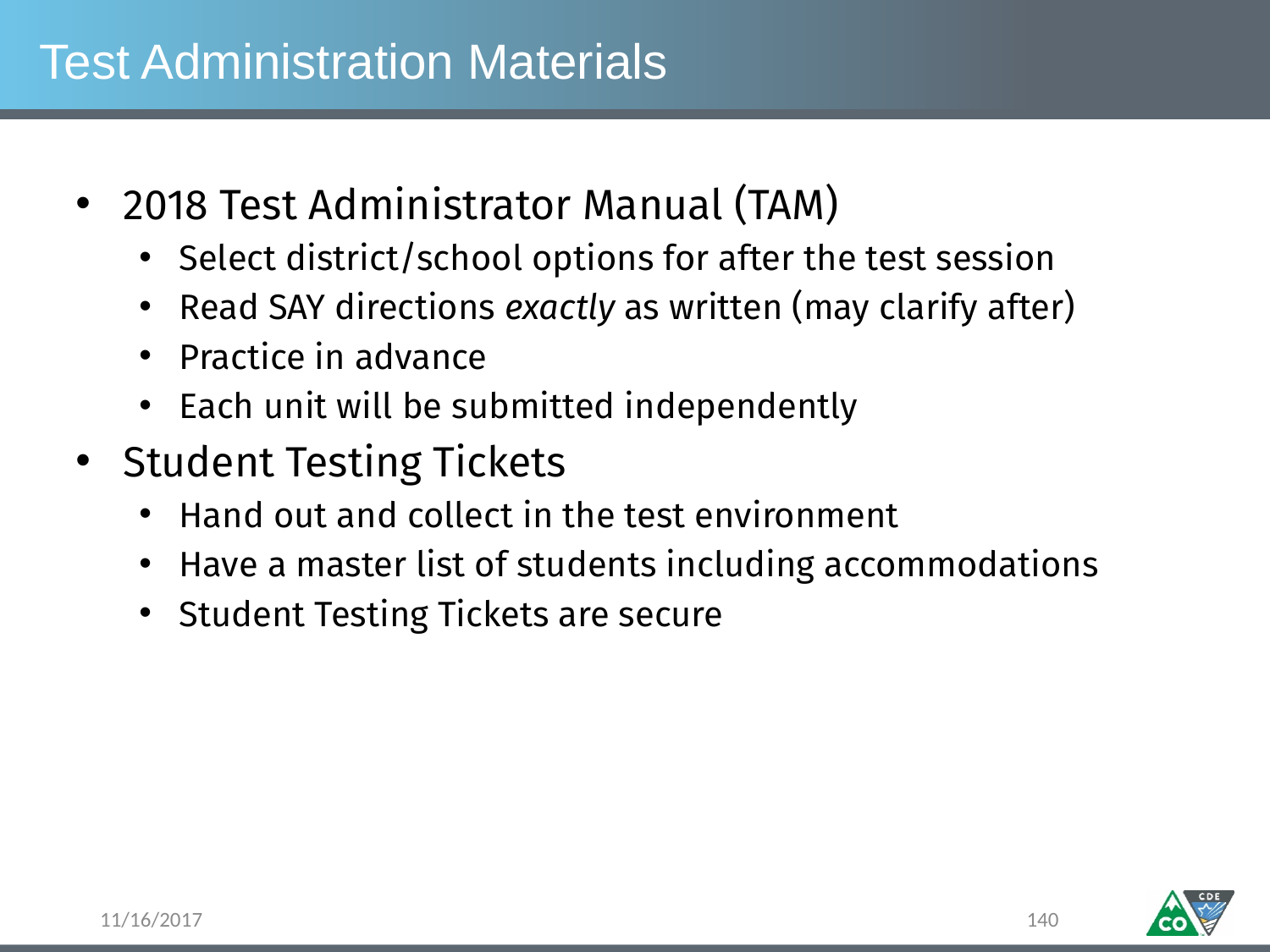

# Test Administration Materials
2018 Test Administrator Manual (TAM)
Select district/school options for after the test session
Read SAY directions exactly as written (may clarify after)
Practice in advance
Each unit will be submitted independently
Student Testing Tickets
Hand out and collect in the test environment
Have a master list of students including accommodations
Student Testing Tickets are secure